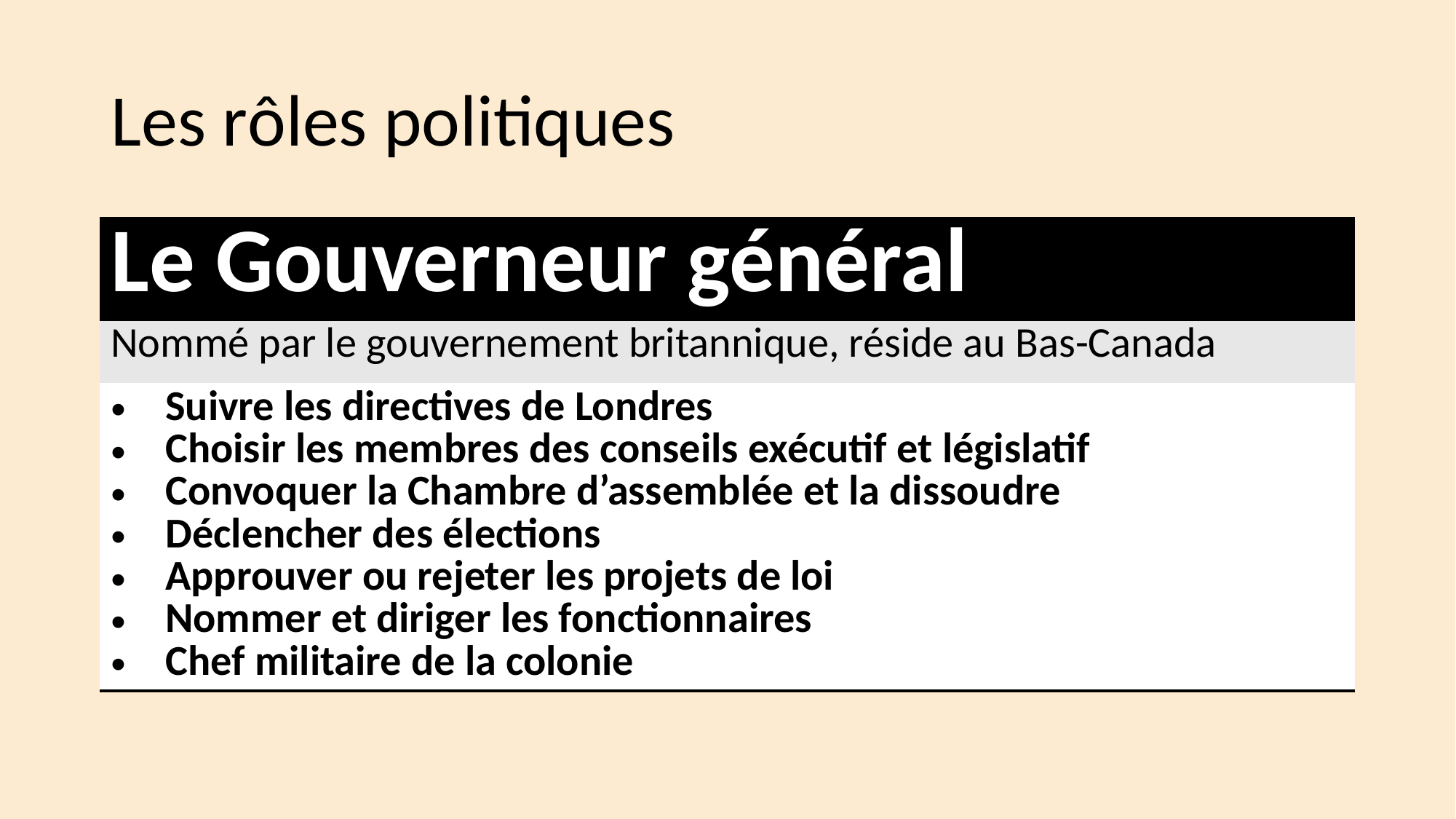

# Les rôles politiques
| Le Gouverneur général |
| --- |
| Nommé par le gouvernement britannique, réside au Bas-Canada |
| Suivre les directives de Londres Choisir les membres des conseils exécutif et législatif Convoquer la Chambre d’assemblée et la dissoudre Déclencher des élections Approuver ou rejeter les projets de loi Nommer et diriger les fonctionnaires Chef militaire de la colonie |